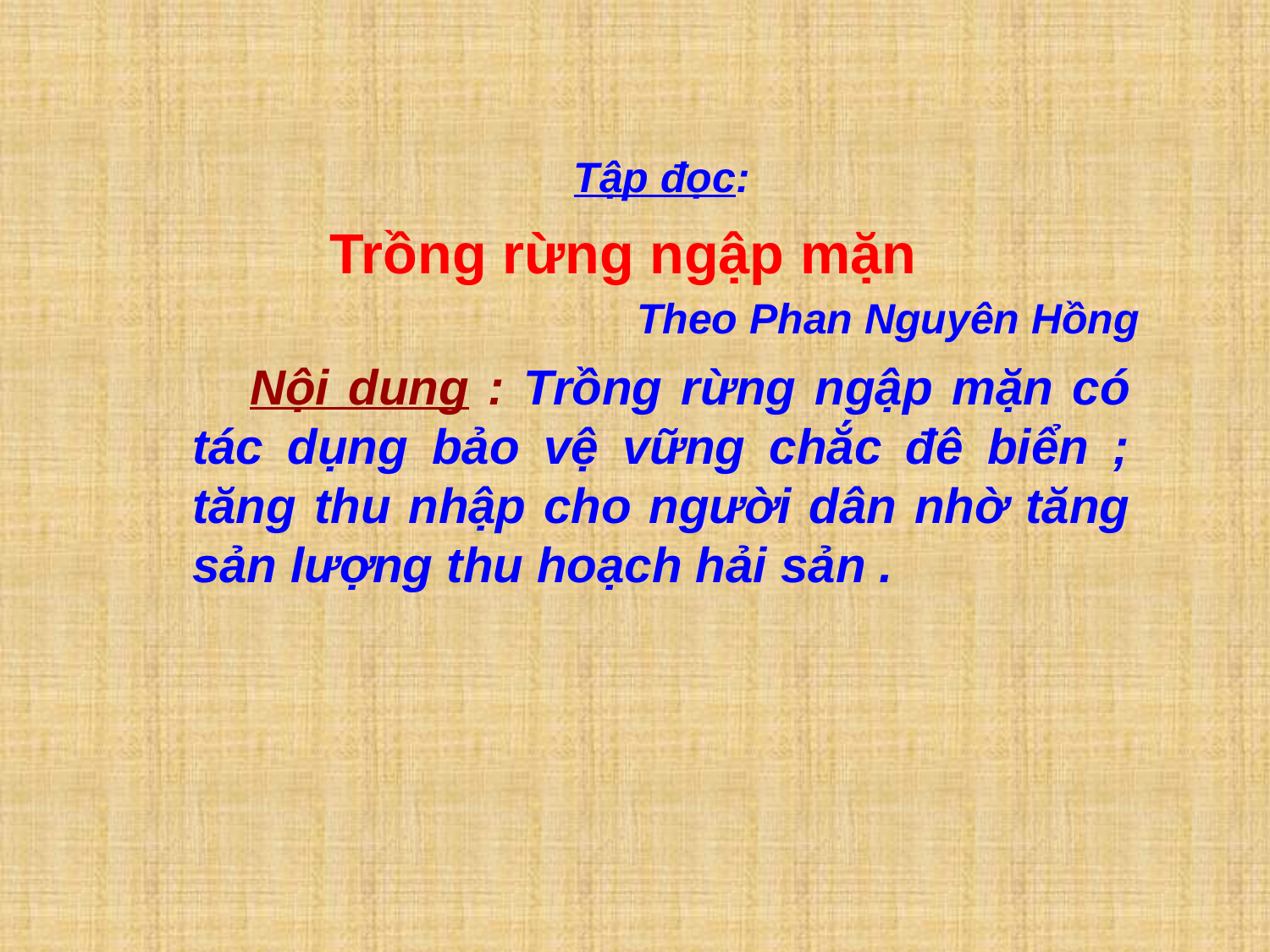

Tập đọc:
Trồng rừng ngập mặn
Theo Phan Nguyên Hồng
   Nội dung : Trồng rừng ngập mặn có tác dụng bảo vệ vững chắc đê biển ; tăng thu nhập cho người dân nhờ tăng sản lượng thu hoạch hải sản .